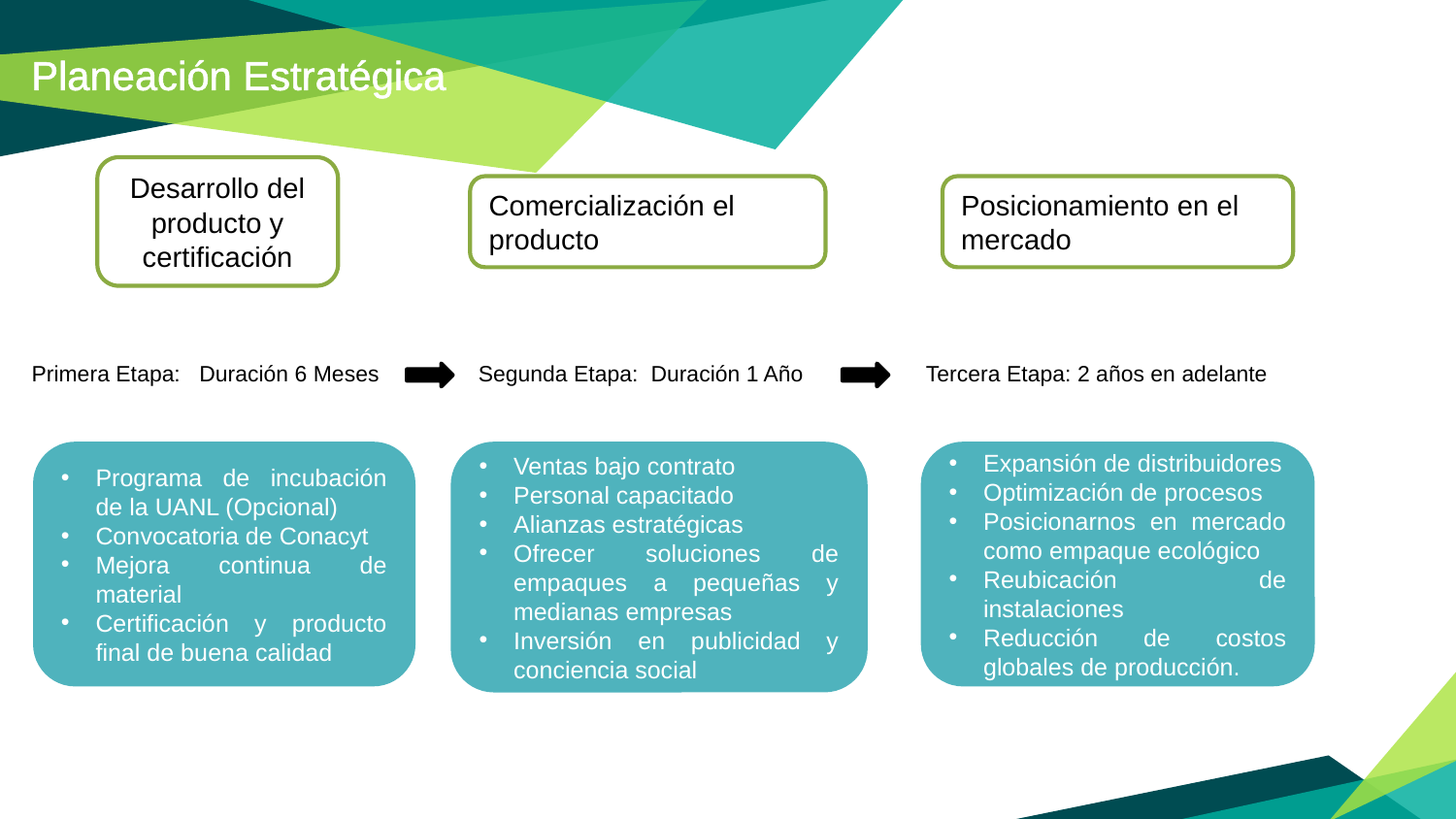

Planeación Estratégica
Desarrollo del producto y certificación
Comercialización el producto
Posicionamiento en el mercado
Primera Etapa:   Duración 6 Meses
  Segunda Etapa:  Duración 1 Año
Tercera Etapa: 2 años en adelante

Programa de incubación de la UANL (Opcional)
Convocatoria de Conacyt
Mejora continua de material
Certificación y producto final de buena calidad
Ventas bajo contrato
Personal capacitado
Alianzas estratégicas
Ofrecer soluciones de empaques a pequeñas y medianas empresas
Inversión en publicidad y conciencia social
Expansión de distribuidores
Optimización de procesos
Posicionarnos en mercado como empaque ecológico
Reubicación de instalaciones
Reducción de costos globales de producción.